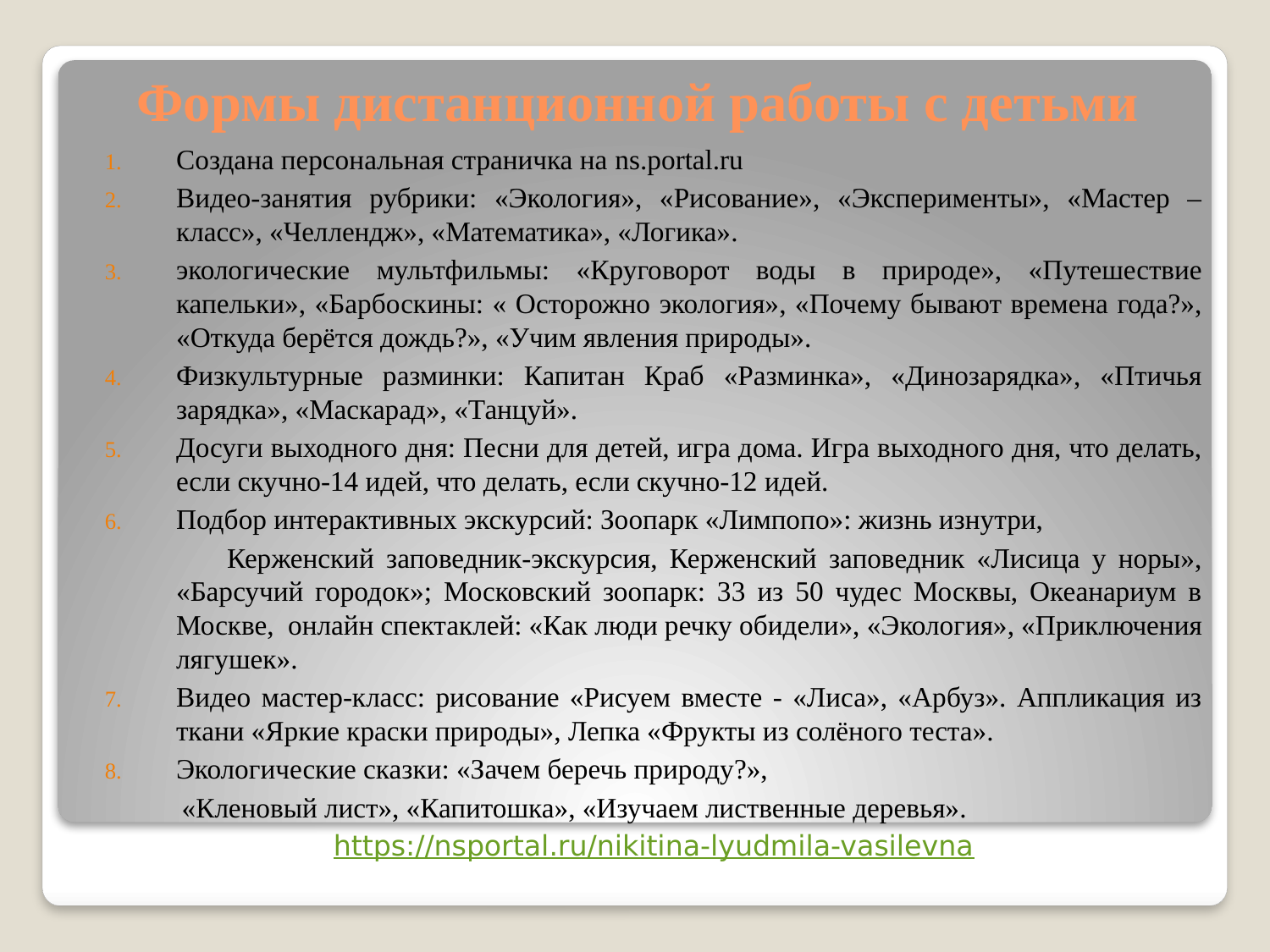

# Формы дистанционной работы с детьми
Создана персональная страничка на ns.portal.ru
Видео-занятия рубрики: «Экология», «Рисование», «Эксперименты», «Мастер – класс», «Челлендж», «Математика», «Логика».
экологические мультфильмы: «Круговорот воды в природе», «Путешествие капельки», «Барбоскины: « Осторожно экология», «Почему бывают времена года?», «Откуда берётся дождь?», «Учим явления природы».
Физкультурные разминки: Капитан Краб «Разминка», «Динозарядка», «Птичья зарядка», «Маскарад», «Танцуй».
Досуги выходного дня: Песни для детей, игра дома. Игра выходного дня, что делать, если скучно-14 идей, что делать, если скучно-12 идей.
Подбор интерактивных экскурсий: Зоопарк «Лимпопо»: жизнь изнутри,
          Керженский заповедник-экскурсия, Керженский заповедник «Лисица у норы», «Барсучий городок»; Московский зоопарк: 33 из 50 чудес Москвы, Океанариум в Москве,  онлайн спектаклей: «Как люди речку обидели», «Экология», «Приключения лягушек».
Видео мастер-класс: рисование «Рисуем вместе - «Лиса», «Арбуз». Аппликация из ткани «Яркие краски природы», Лепка «Фрукты из солёного теста».
Экологические сказки: «Зачем беречь природу?»,
           «Кленовый лист», «Капитошка», «Изучаем лиственные деревья».
https://nsportal.ru/nikitina-lyudmila-vasilevna